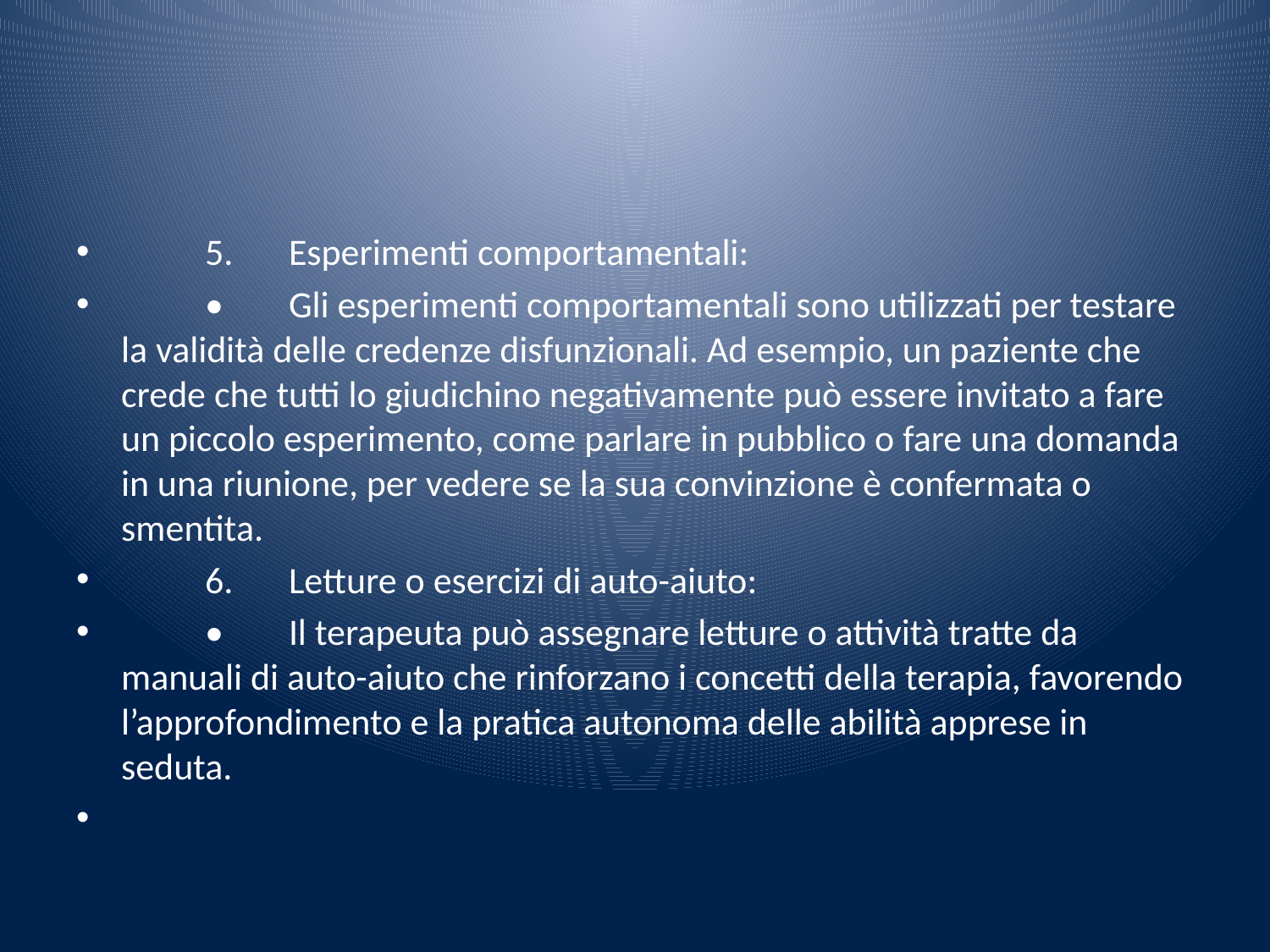

#
	5.	Esperimenti comportamentali:
	•	Gli esperimenti comportamentali sono utilizzati per testare la validità delle credenze disfunzionali. Ad esempio, un paziente che crede che tutti lo giudichino negativamente può essere invitato a fare un piccolo esperimento, come parlare in pubblico o fare una domanda in una riunione, per vedere se la sua convinzione è confermata o smentita.
	6.	Letture o esercizi di auto-aiuto:
	•	Il terapeuta può assegnare letture o attività tratte da manuali di auto-aiuto che rinforzano i concetti della terapia, favorendo l’approfondimento e la pratica autonoma delle abilità apprese in seduta.